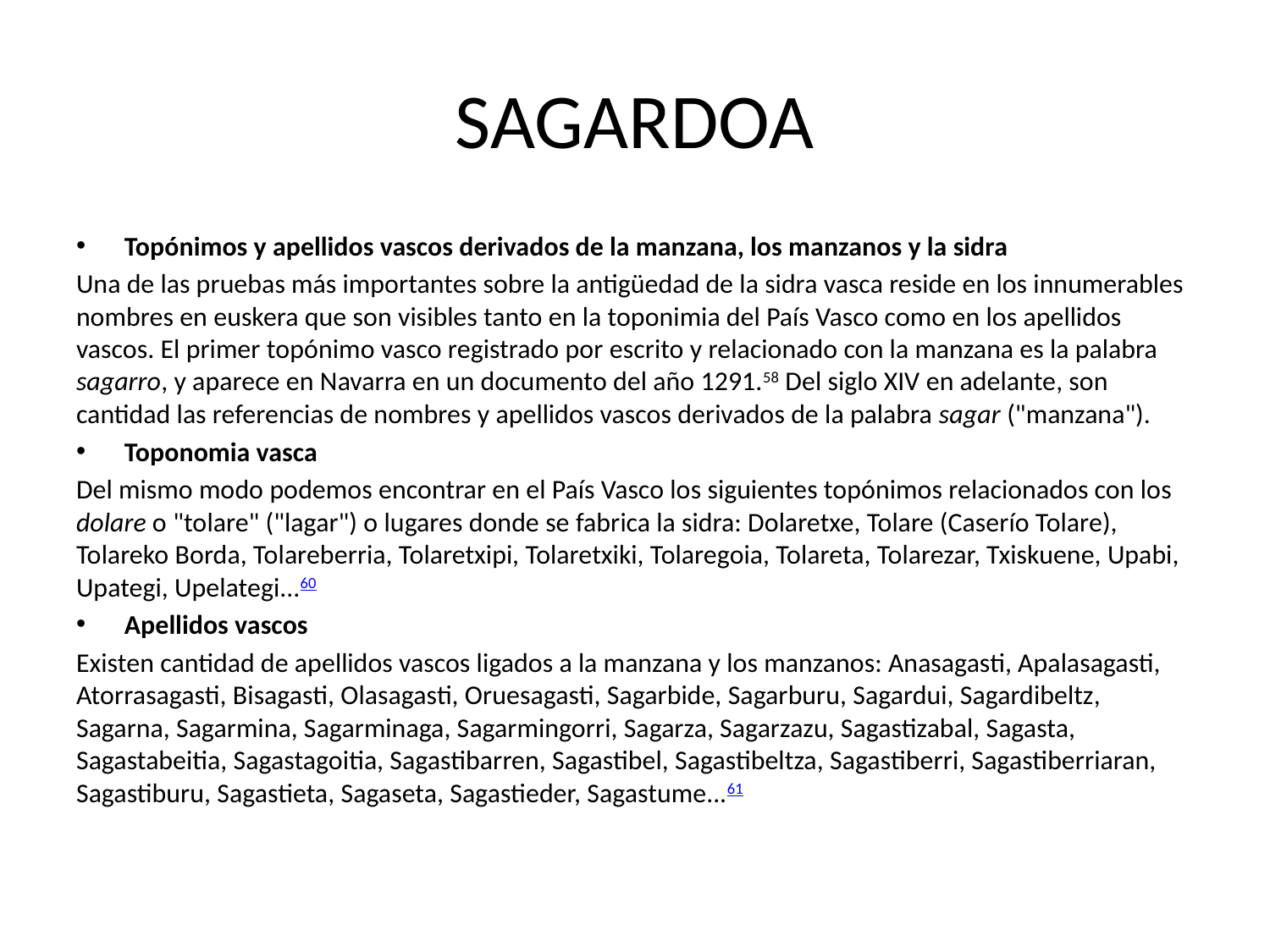

# SAGARDOA
Topónimos y apellidos vascos derivados de la manzana, los manzanos y la sidra
Una de las pruebas más importantes sobre la antigüedad de la sidra vasca reside en los innumerables nombres en euskera que son visibles tanto en la toponimia del País Vasco como en los apellidos vascos. El primer topónimo vasco registrado por escrito y relacionado con la manzana es la palabra sagarro, y aparece en Navarra en un documento del año 1291.58 Del siglo XIV en adelante, son cantidad las referencias de nombres y apellidos vascos derivados de la palabra sagar ("manzana").
Toponomia vasca
Del mismo modo podemos encontrar en el País Vasco los siguientes topónimos relacionados con los dolare o "tolare" ("lagar") o lugares donde se fabrica la sidra: Dolaretxe, Tolare (Caserío Tolare), Tolareko Borda, Tolareberria, Tolaretxipi, Tolaretxiki, Tolaregoia, Tolareta, Tolarezar, Txiskuene, Upabi, Upategi, Upelategi...60
Apellidos vascos
Existen cantidad de apellidos vascos ligados a la manzana y los manzanos: Anasagasti, Apalasagasti, Atorrasagasti, Bisagasti, Olasagasti, Oruesagasti, Sagarbide, Sagarburu, Sagardui, Sagardibeltz, Sagarna, Sagarmina, Sagarminaga, Sagarmingorri, Sagarza, Sagarzazu, Sagastizabal, Sagasta, Sagastabeitia, Sagastagoitia, Sagastibarren, Sagastibel, Sagastibeltza, Sagastiberri, Sagastiberriaran, Sagastiburu, Sagastieta, Sagaseta, Sagastieder, Sagastume...61